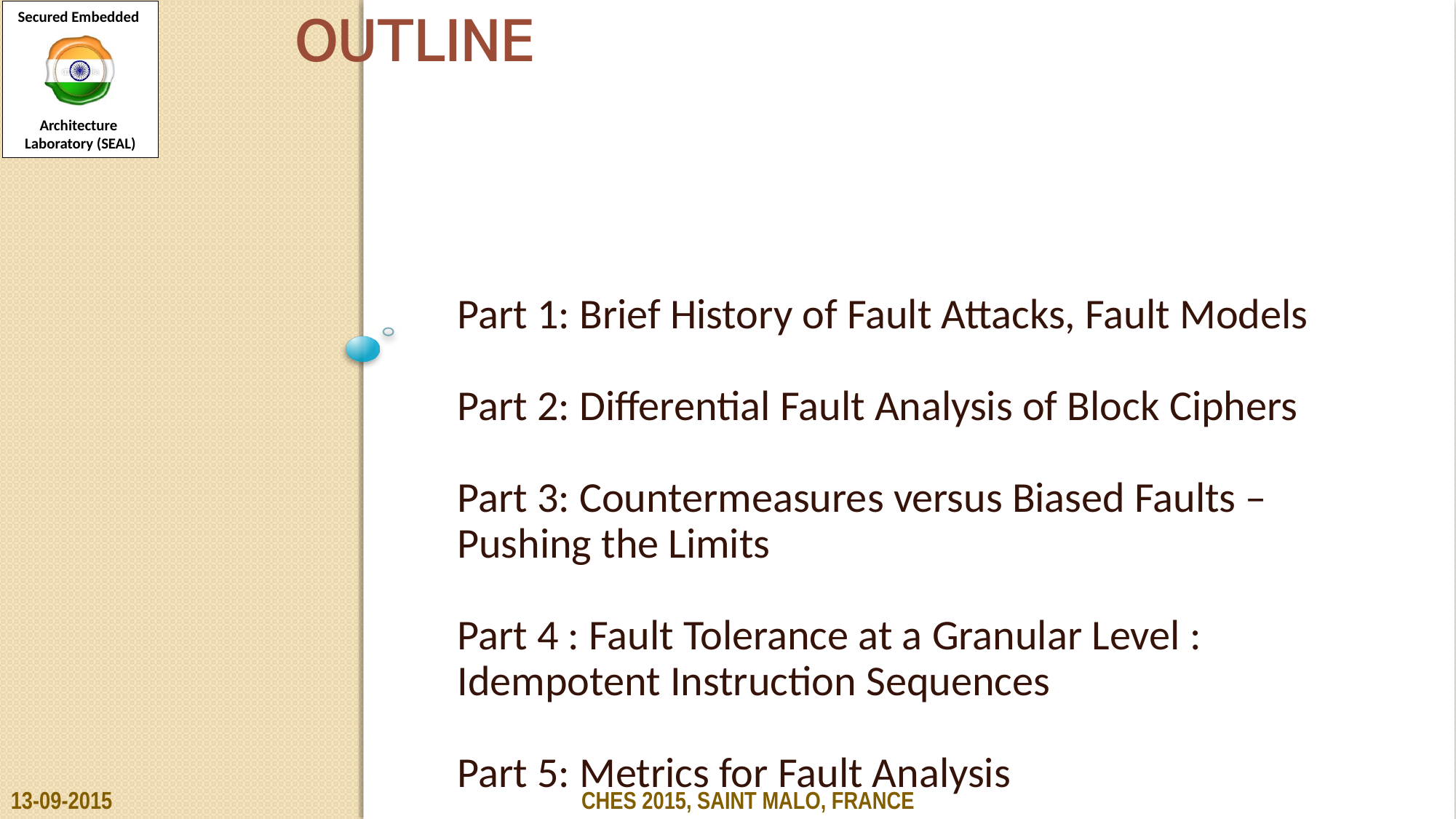

Outline
Part 1: Brief History of Fault Attacks, Fault Models

Part 2: Differential Fault Analysis of Block Ciphers

Part 3: Countermeasures versus Biased Faults – Pushing the Limits

Part 4 : Fault Tolerance at a Granular Level : Idempotent Instruction Sequences

Part 5: Metrics for Fault Analysis